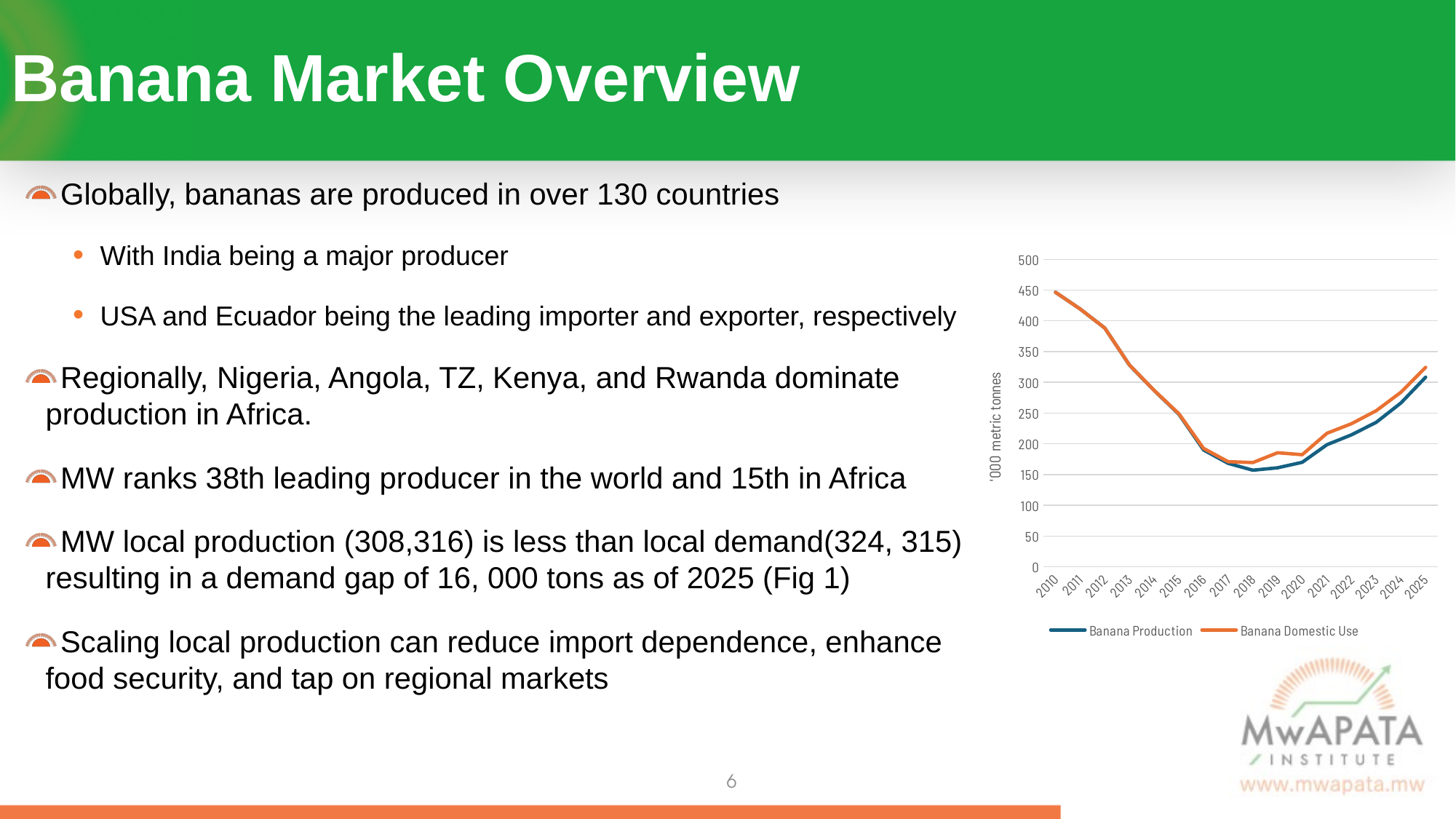

# Banana Market Overview
Globally, bananas are produced in over 130 countries
With India being a major producer
USA and Ecuador being the leading importer and exporter, respectively
Regionally, Nigeria, Angola, TZ, Kenya, and Rwanda dominate production in Africa.
MW ranks 38th leading producer in the world and 15th in Africa
MW local production (308,316) is less than local demand(324, 315) resulting in a demand gap of 16, 000 tons as of 2025 (Fig 1)
Scaling local production can reduce import dependence, enhance food security, and tap on regional markets

### Chart

| Category | Banana Production | Banana Domestic Use |
|---|---|---|
| 2010 | 446.47980232475754 | 446.4831912032447 |
| 2011 | 419.2535261368948 | 419.26030389386915 |
| 2012 | 388.24906511282103 | 388.2829538976928 |
| 2013 | 327.8206925335465 | 328.024025242777 |
| 2014 | 286.75153478590516 | 286.88708992539216 |
| 2015 | 248.12521319934078 | 248.99648824146772 |
| 2016 | 190.00707089974165 | 192.505507522097 |
| 2017 | 168.1395550198515 | 170.91343537933477 |
| 2018 | 157.02089350826972 | 169.5258551259443 |
| 2019 | 160.95517322804716 | 185.43304254090992 |
| 2020 | 169.94699787718395 | 182.26734893503829 |
| 2021 | 198.52721170253756 | 217.16604338199832 |
| 2022 | 214.72894241155737 | 232.82894241155736 |
| 2023 | 235.07407407407405 | 253.98307407407404 |
| 2024 | 266.561 | 283.956 |
| 2025 | 308.316 | 324.315 |
6